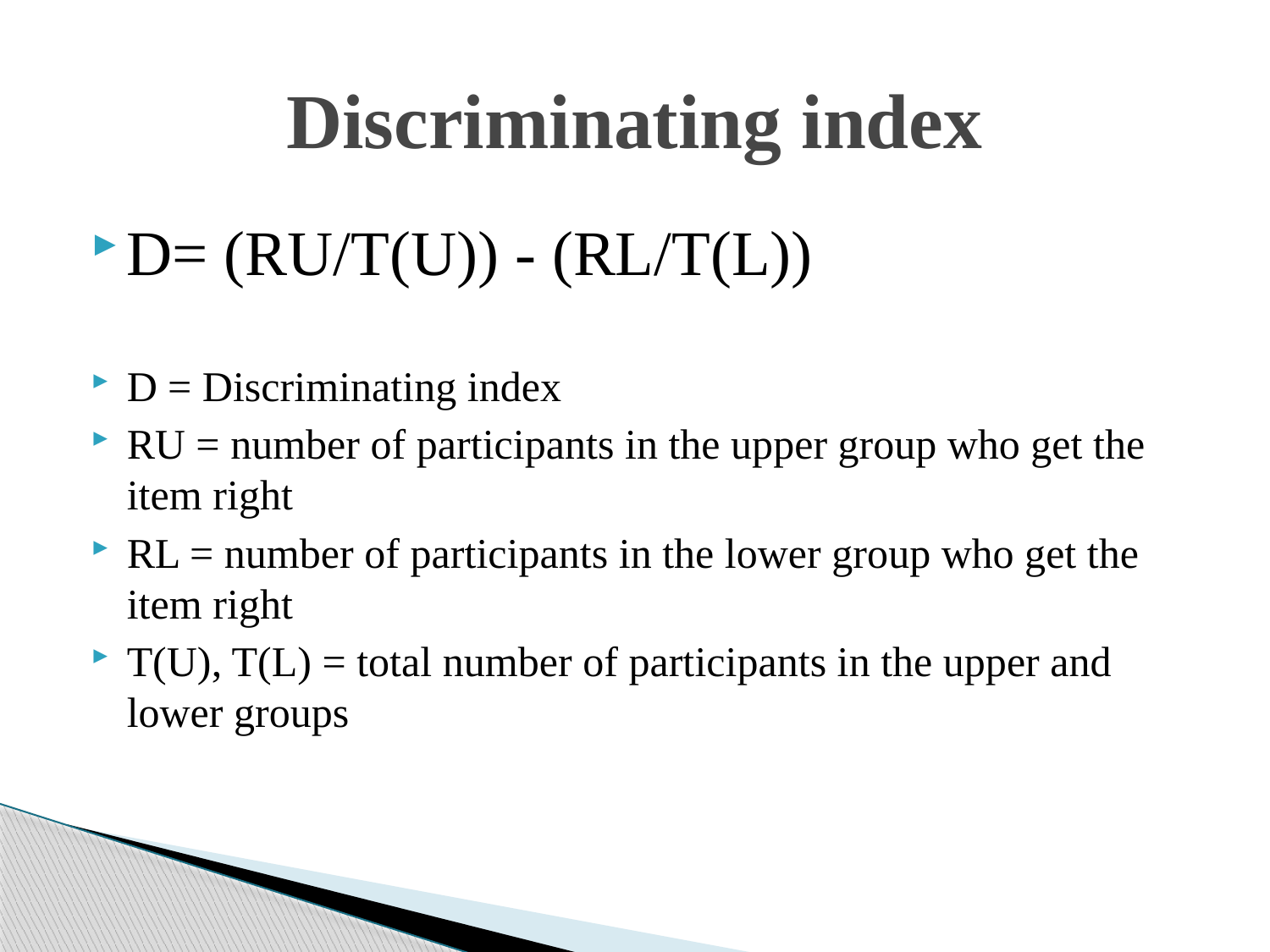

# Discriminating index
D= (RU/T(U)) - (RL/T(L))

D = Discriminating index
RU = number of participants in the upper group who get the item right
RL = number of participants in the lower group who get the item right
T(U), T(L) = total number of participants in the upper and lower groups